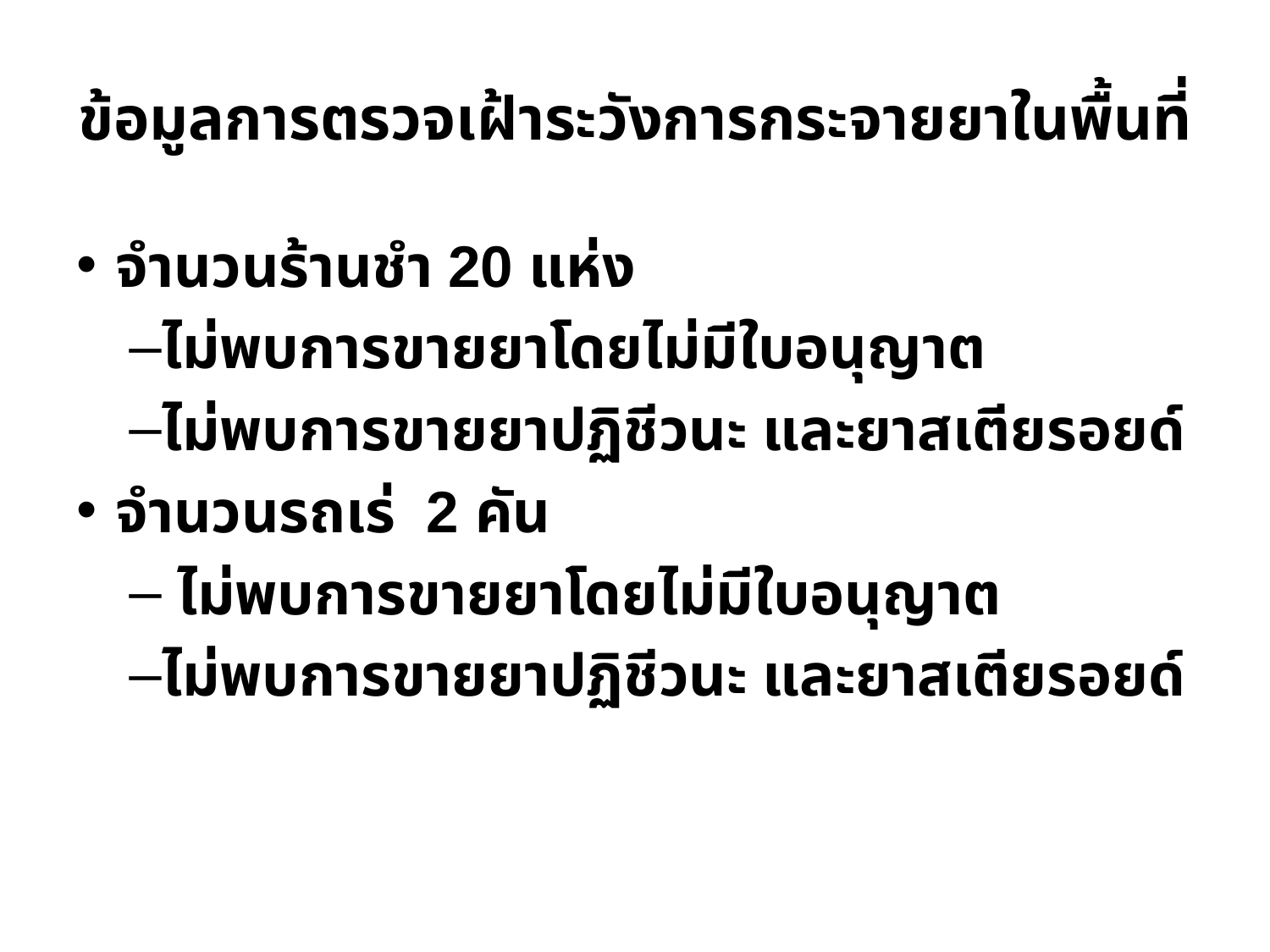

# ข้อมูลการตรวจเฝ้าระวังการกระจายยาในพื้นที่
จำนวนร้านชำ 20 แห่ง
ไม่พบการขายยาโดยไม่มีใบอนุญาต
ไม่พบการขายยาปฏิชีวนะ และยาสเตียรอยด์
จำนวนรถเร่  2 คัน
 ไม่พบการขายยาโดยไม่มีใบอนุญาต
ไม่พบการขายยาปฏิชีวนะ และยาสเตียรอยด์